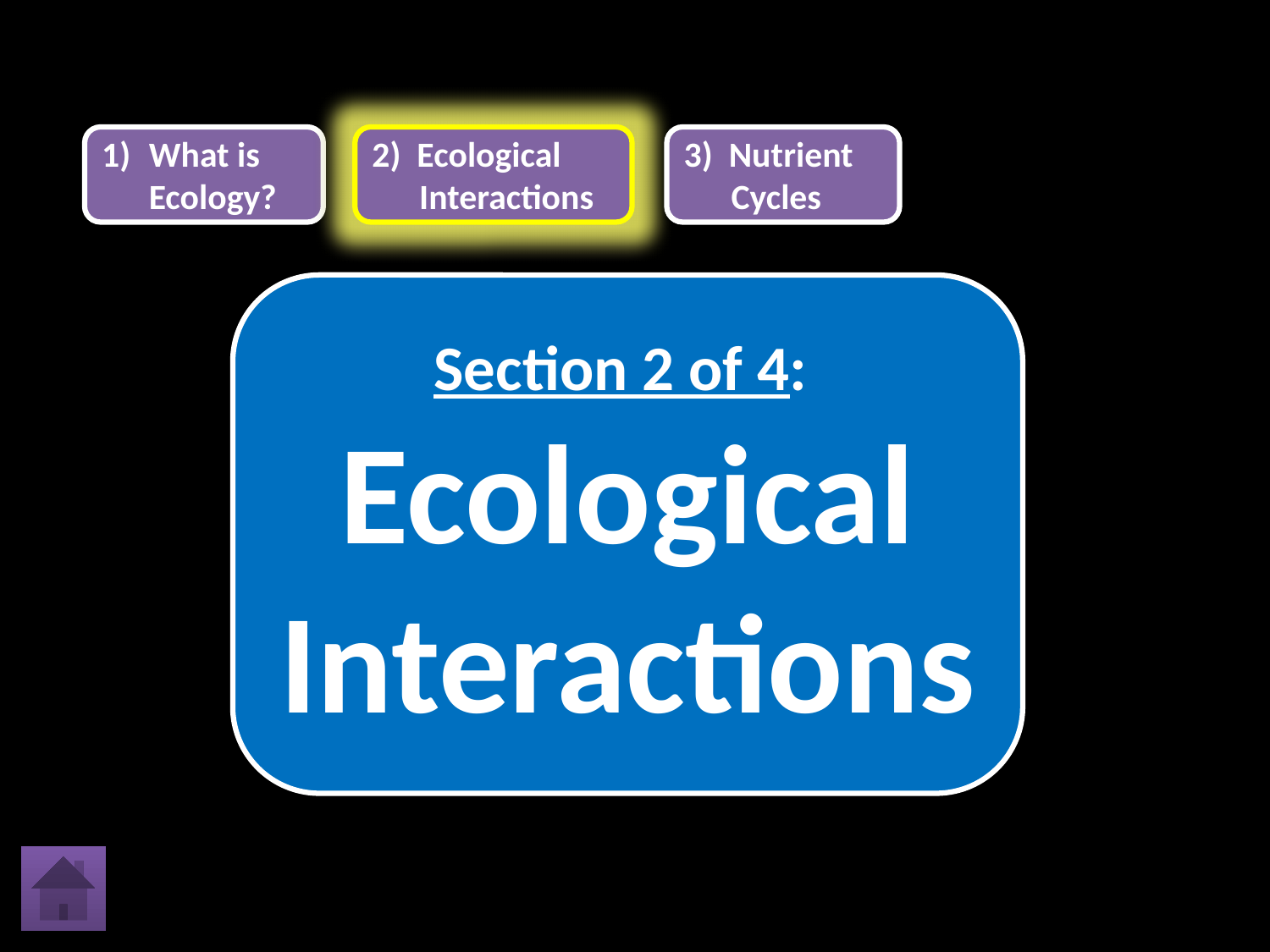

1)  	What is Ecology?
2)  Ecological Interactions
3)  Nutrient Cycles
Section 2 of 4:
Ecological Interactions